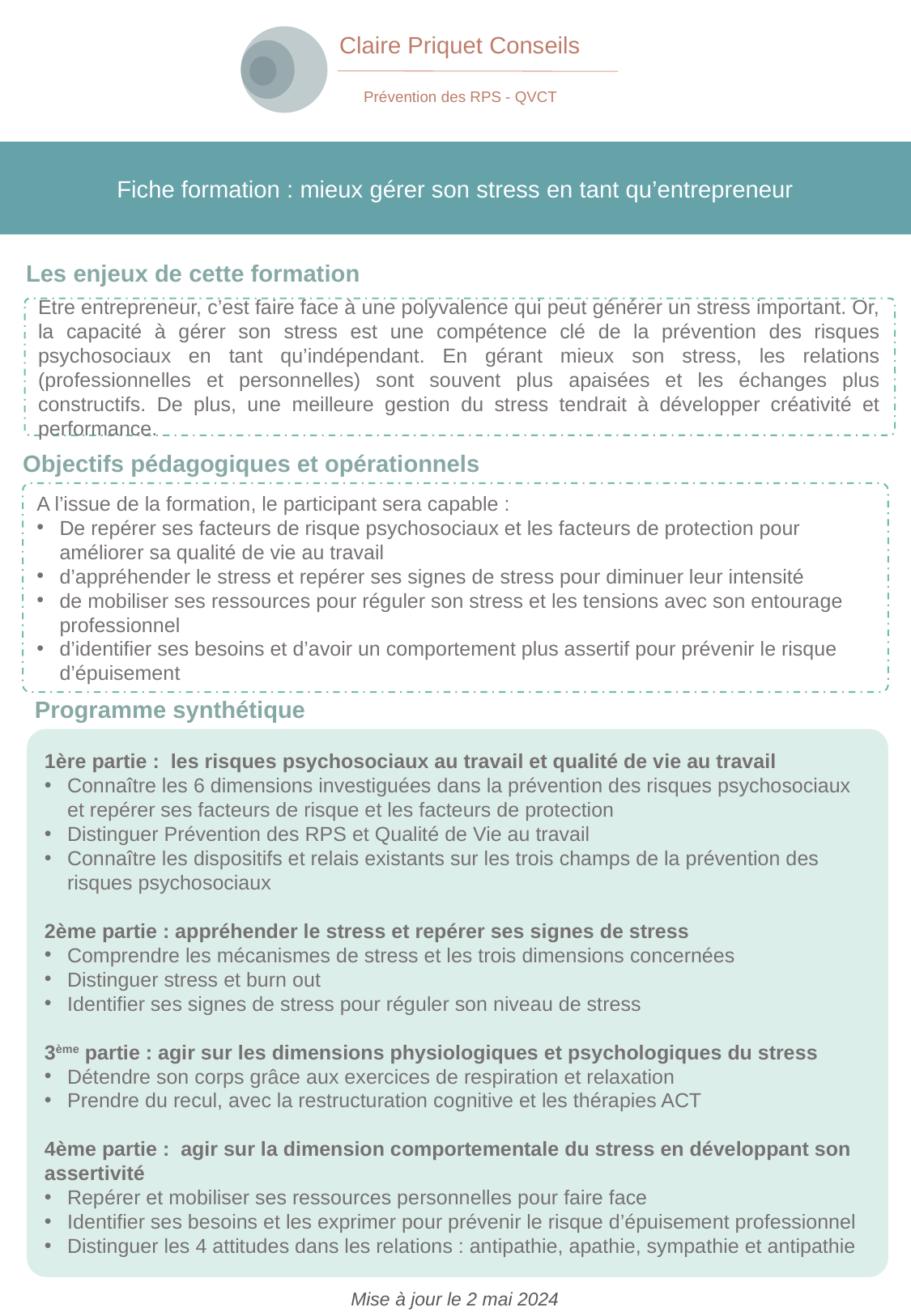

Claire Priquet Conseils

Prévention des RPS - QVCT
Fiche formation : mieux gérer son stress en tant qu’entrepreneur
Les enjeux de cette formation
Etre entrepreneur, c’est faire face à une polyvalence qui peut générer un stress important. Or, la capacité à gérer son stress est une compétence clé de la prévention des risques psychosociaux en tant qu’indépendant. En gérant mieux son stress, les relations (professionnelles et personnelles) sont souvent plus apaisées et les échanges plus constructifs. De plus, une meilleure gestion du stress tendrait à développer créativité et performance.
Objectifs pédagogiques et opérationnels
A l’issue de la formation, le participant sera capable :
De repérer ses facteurs de risque psychosociaux et les facteurs de protection pour améliorer sa qualité de vie au travail
d’appréhender le stress et repérer ses signes de stress pour diminuer leur intensité
de mobiliser ses ressources pour réguler son stress et les tensions avec son entourage professionnel
d’identifier ses besoins et d’avoir un comportement plus assertif pour prévenir le risque d’épuisement
Programme synthétique

1ère partie :  les risques psychosociaux au travail et qualité de vie au travail
Connaître les 6 dimensions investiguées dans la prévention des risques psychosociaux et repérer ses facteurs de risque et les facteurs de protection
Distinguer Prévention des RPS et Qualité de Vie au travail
Connaître les dispositifs et relais existants sur les trois champs de la prévention des risques psychosociaux

2ème partie : appréhender le stress et repérer ses signes de stress
Comprendre les mécanismes de stress et les trois dimensions concernées
Distinguer stress et burn out
Identifier ses signes de stress pour réguler son niveau de stress

3ème partie : agir sur les dimensions physiologiques et psychologiques du stress
Détendre son corps grâce aux exercices de respiration et relaxation
Prendre du recul, avec la restructuration cognitive et les thérapies ACT

4ème partie :  agir sur la dimension comportementale du stress en développant son assertivité
Repérer et mobiliser ses ressources personnelles pour faire face
Identifier ses besoins et les exprimer pour prévenir le risque d’épuisement professionnel
Distinguer les 4 attitudes dans les relations : antipathie, apathie, sympathie et antipathie
Mise à jour le 2 mai 2024